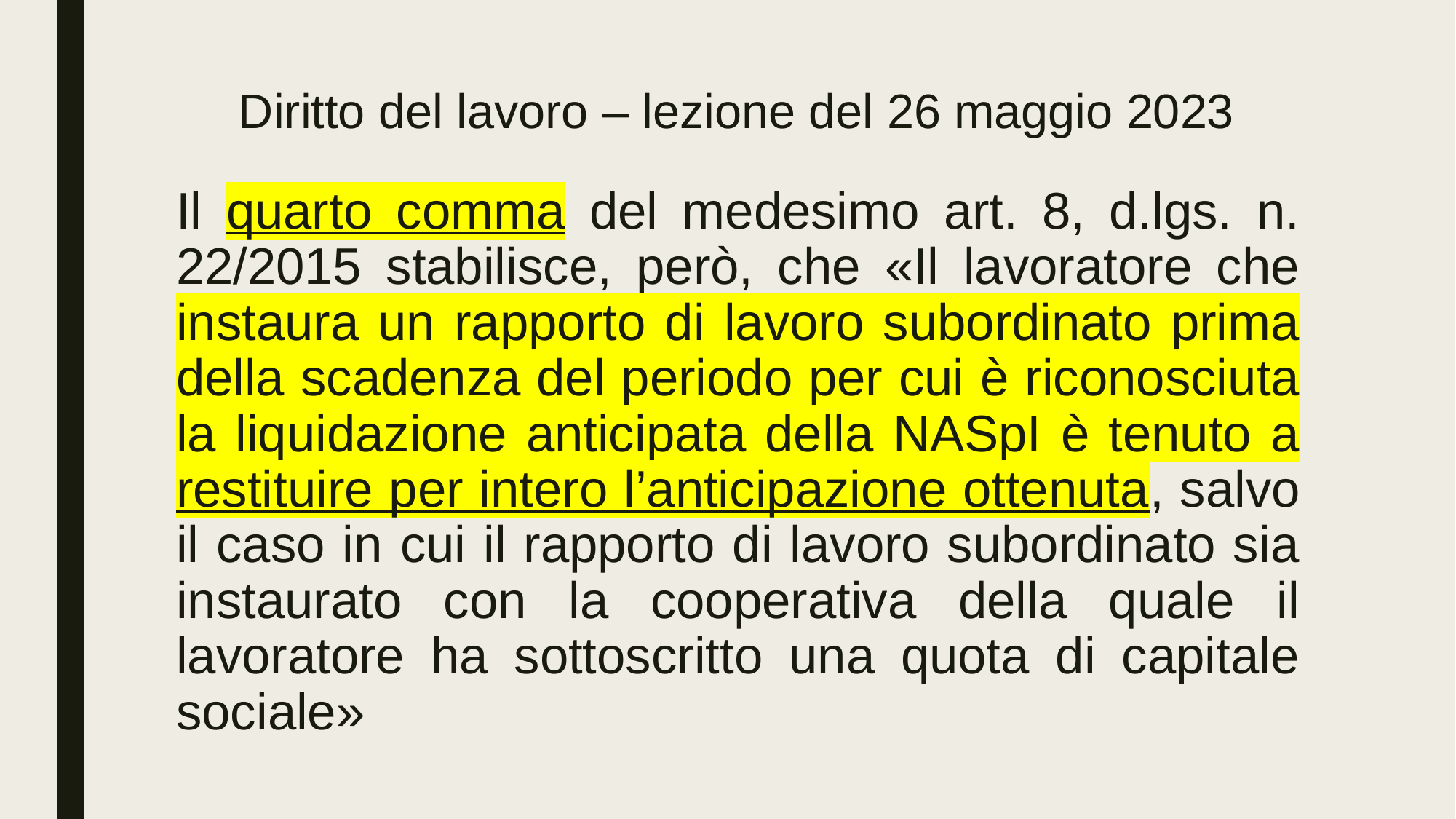

# Diritto del lavoro – lezione del 26 maggio 2023
Il quarto comma del medesimo art. 8, d.lgs. n. 22/2015 stabilisce, però, che «Il lavoratore che instaura un rapporto di lavoro subordinato prima della scadenza del periodo per cui è riconosciuta la liquidazione anticipata della NASpI è tenuto a restituire per intero l’anticipazione ottenuta, salvo il caso in cui il rapporto di lavoro subordinato sia instaurato con la cooperativa della quale il lavoratore ha sottoscritto una quota di capitale sociale»